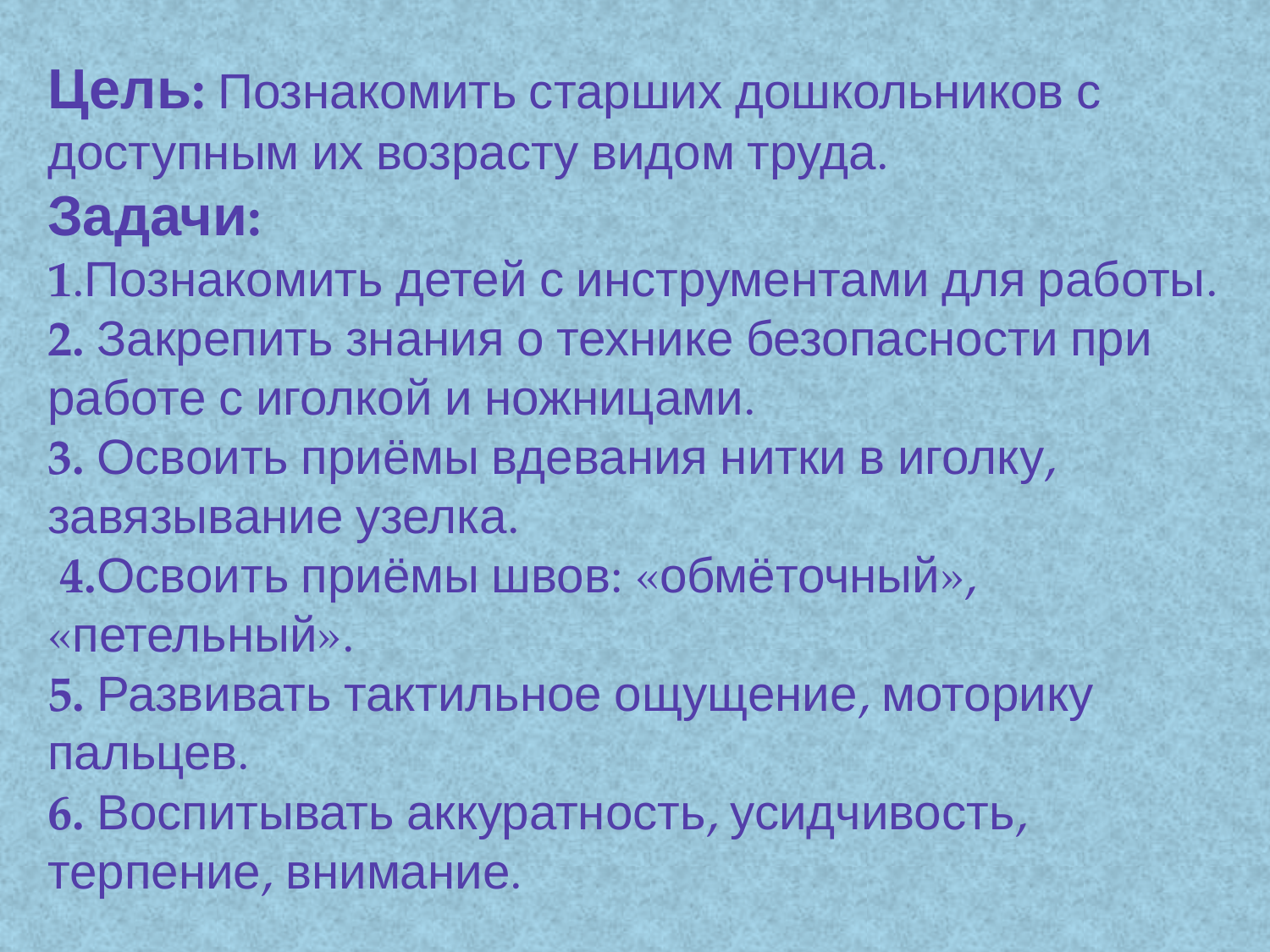

Цель: Познакомить старших дошкольников с доступным их возрасту видом труда.
Задачи:
1.Познакомить детей с инструментами для работы.
2. Закрепить знания о технике безопасности при работе с иголкой и ножницами.
3. Освоить приёмы вдевания нитки в иголку, завязывание узелка.
 4.Освоить приёмы швов: «обмёточный», «петельный».
5. Развивать тактильное ощущение, моторику пальцев.
6. Воспитывать аккуратность, усидчивость, терпение, внимание.